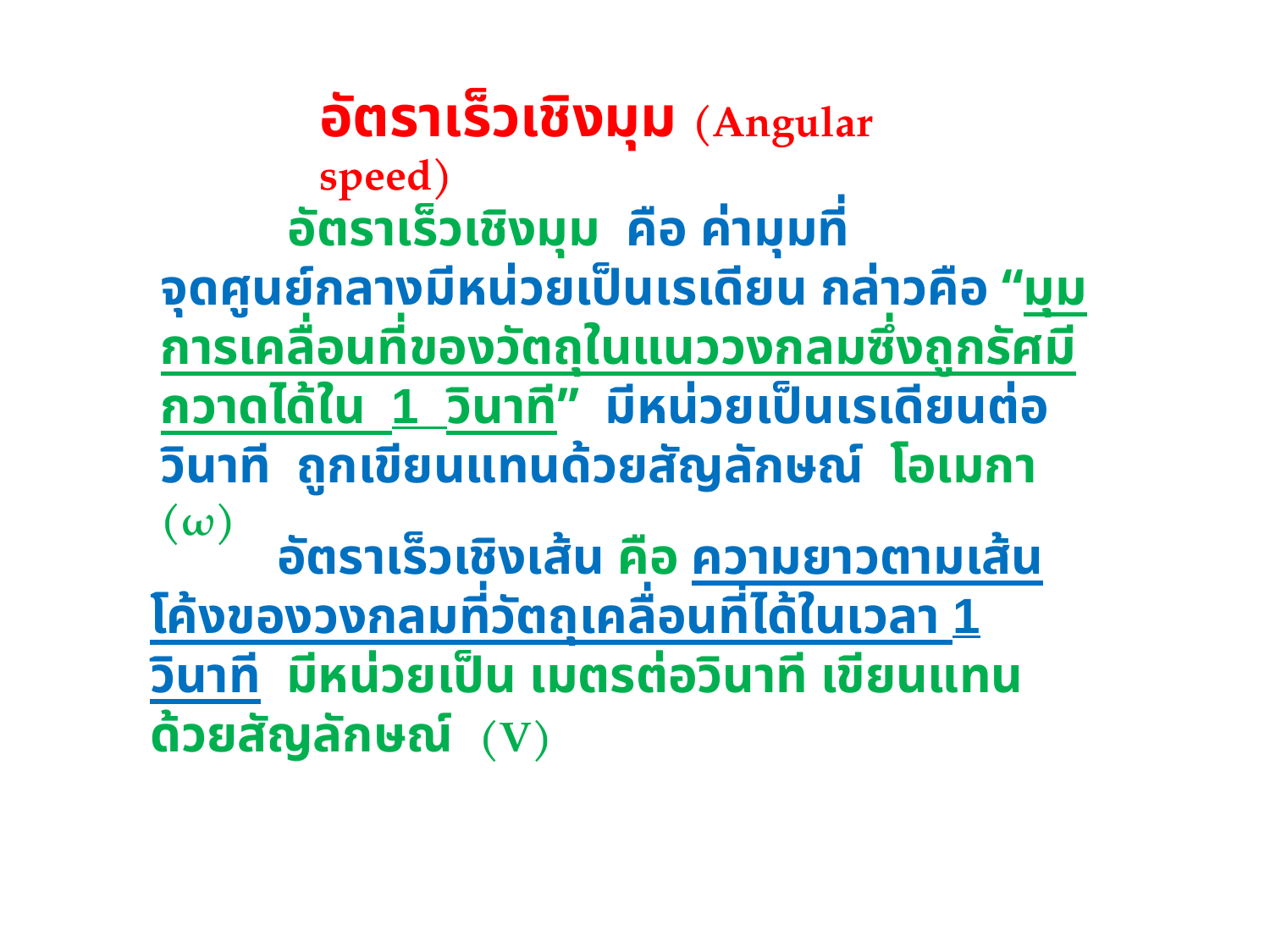

อัตราเร็วเชิงมุม (Angular speed)
	อัตราเร็วเชิงมุม  คือ ค่ามุมที่จุดศูนย์กลางมีหน่วยเป็นเรเดียน กล่าวคือ “มุมการเคลื่อนที่ของวัตถุในแนววงกลมซึ่งถูกรัศมีกวาดได้ใน  1  วินาที”  มีหน่วยเป็นเรเดียนต่อวินาที  ถูกเขียนแทนด้วยสัญลักษณ์  โอเมกา (ω)
	อัตราเร็วเชิงเส้น คือ ความยาวตามเส้นโค้งของวงกลมที่วัตถุเคลื่อนที่ได้ในเวลา 1 วินาที  มีหน่วยเป็น เมตรต่อวินาที เขียนแทนด้วยสัญลักษณ์  (V)